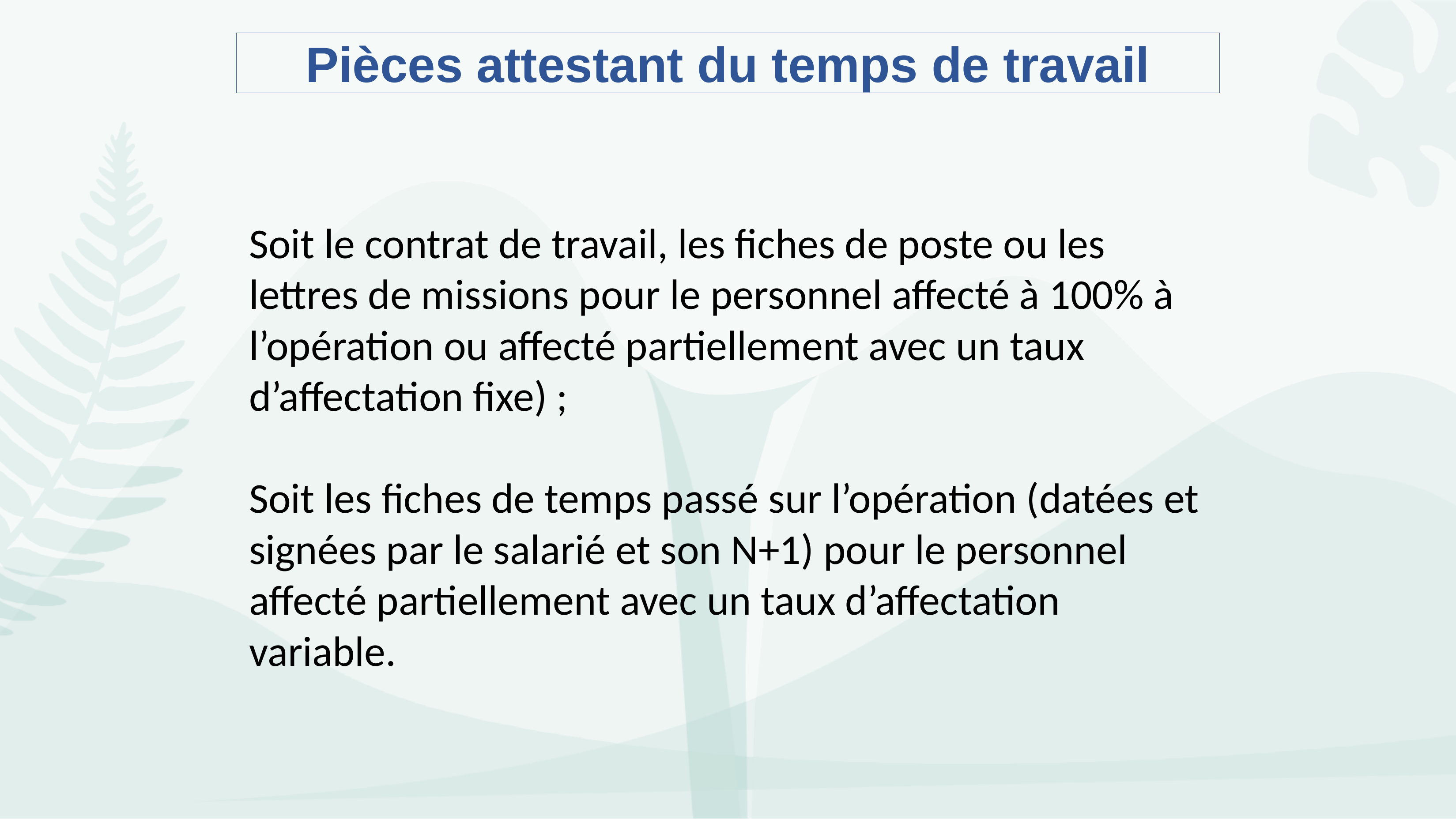

# Pièces attestant du temps de travail

Soit le contrat de travail, les fiches de poste ou les lettres de missions pour le personnel affecté à 100% à l’opération ou affecté partiellement avec un taux d’affectation fixe) ;

Soit les fiches de temps passé sur l’opération (datées et signées par le salarié et son N+1) pour le personnel affecté partiellement avec un taux d’affectation variable.